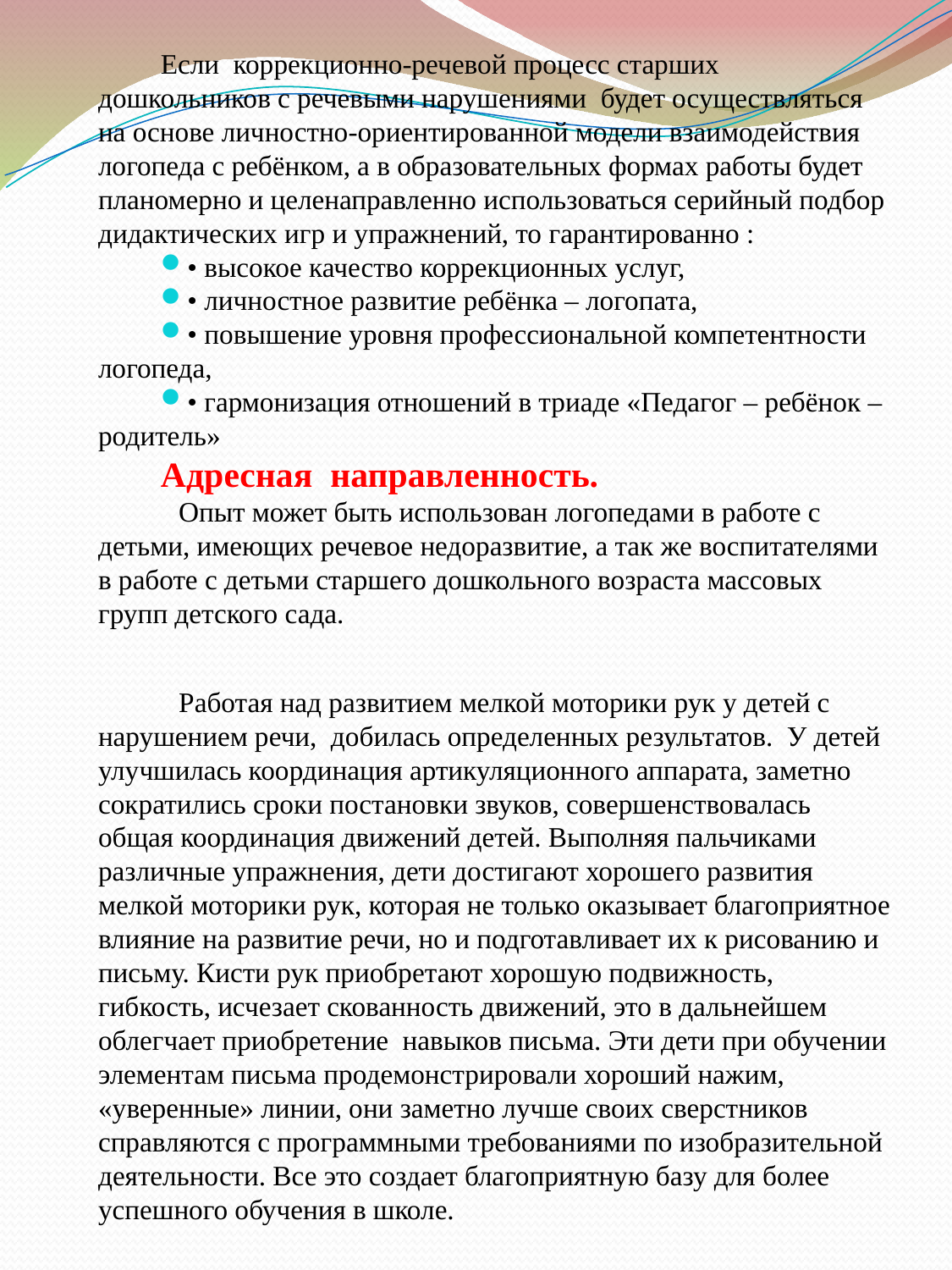

Если  коррекционно-речевой процесс старших дошкольников с речевыми нарушениями  будет осуществляться на основе личностно-ориентированной модели взаимодействия логопеда с ребёнком, а в образовательных формах работы будет планомерно и целенаправленно использоваться серийный подбор дидактических игр и упражнений, то гарантированно :
• высокое качество коррекционных услуг,
• личностное развитие ребёнка – логопата,
• повышение уровня профессиональной компетентности логопеда,
• гармонизация отношений в триаде «Педагог – ребёнок – родитель»
Адресная  направленность.
                 Опыт может быть использован логопедами в работе с детьми, имеющих речевое недоразвитие, а так же воспитателями в работе с детьми старшего дошкольного возраста массовых групп детского сада.

                 Работая над развитием мелкой моторики рук у детей с нарушением речи,  добилась определенных результатов.  У детей улучшилась координация артикуляционного аппарата, заметно сократились сроки постановки звуков, совершенствовалась общая координация движений детей. Выполняя пальчиками различные упражнения, дети достигают хорошего развития мелкой моторики рук, которая не только оказывает благоприятное влияние на развитие речи, но и подготавливает их к рисованию и письму. Кисти рук приобретают хорошую подвижность, гибкость, исчезает скованность движений, это в дальнейшем облегчает приобретение  навыков письма. Эти дети при обучении элементам письма продемонстрировали хороший нажим, «уверенные» линии, они заметно лучше своих сверстников справляются с программными требованиями по изобразительной деятельности. Все это создает благоприятную базу для более успешного обучения в школе.